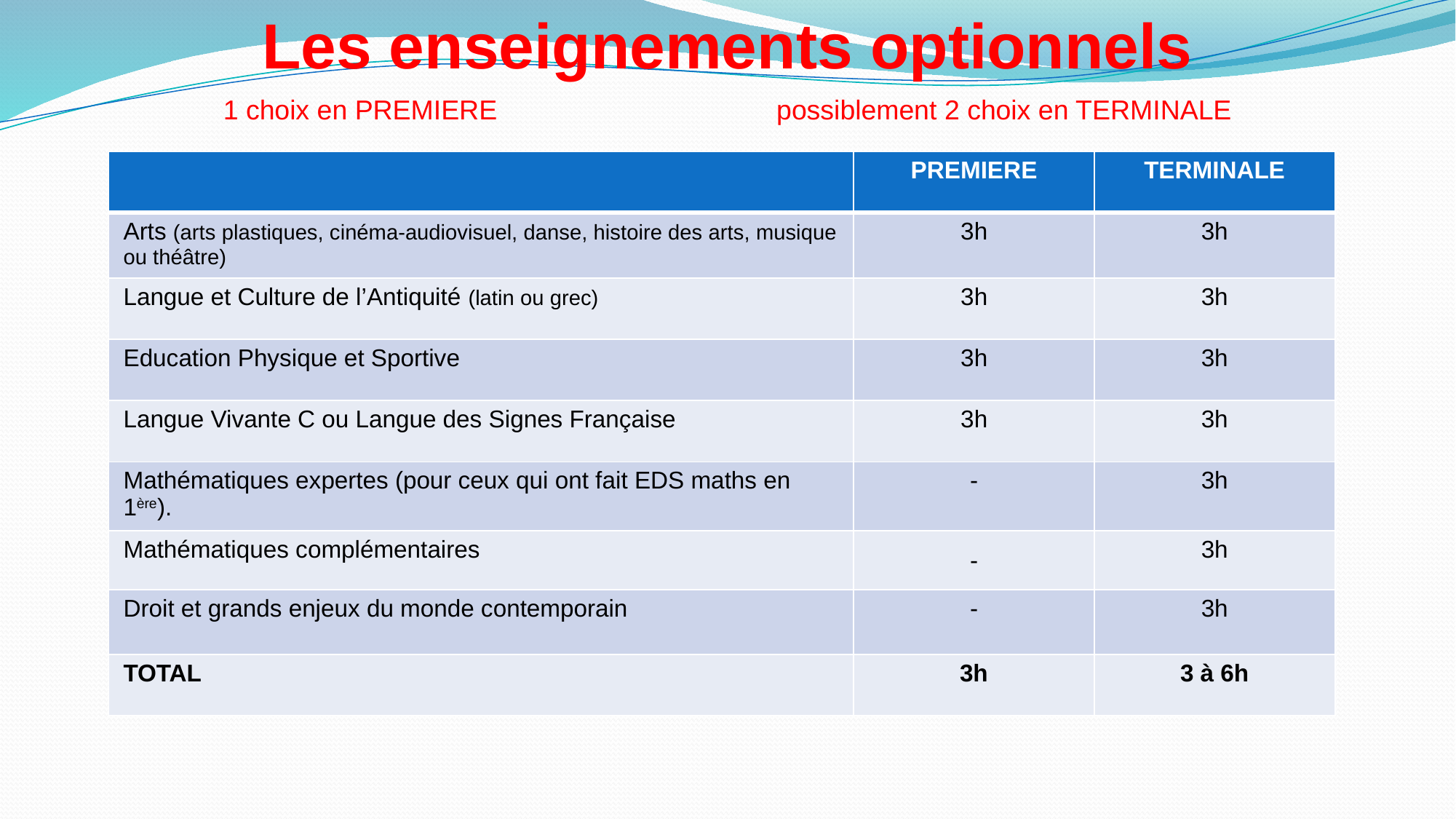

Les enseignements optionnels
1 choix en PREMIERE			 possiblement 2 choix en TERMINALE
|  | PREMIERE | TERMINALE |
| --- | --- | --- |
| Arts (arts plastiques, cinéma-audiovisuel, danse, histoire des arts, musique ou théâtre) | 3h | 3h |
| Langue et Culture de l’Antiquité (latin ou grec) | 3h | 3h |
| Education Physique et Sportive | 3h | 3h |
| Langue Vivante C ou Langue des Signes Française | 3h | 3h |
| Mathématiques expertes (pour ceux qui ont fait EDS maths en 1ère). | - | 3h |
| Mathématiques complémentaires | - | 3h |
| Droit et grands enjeux du monde contemporain | - | 3h |
| TOTAL | 3h | 3 à 6h |